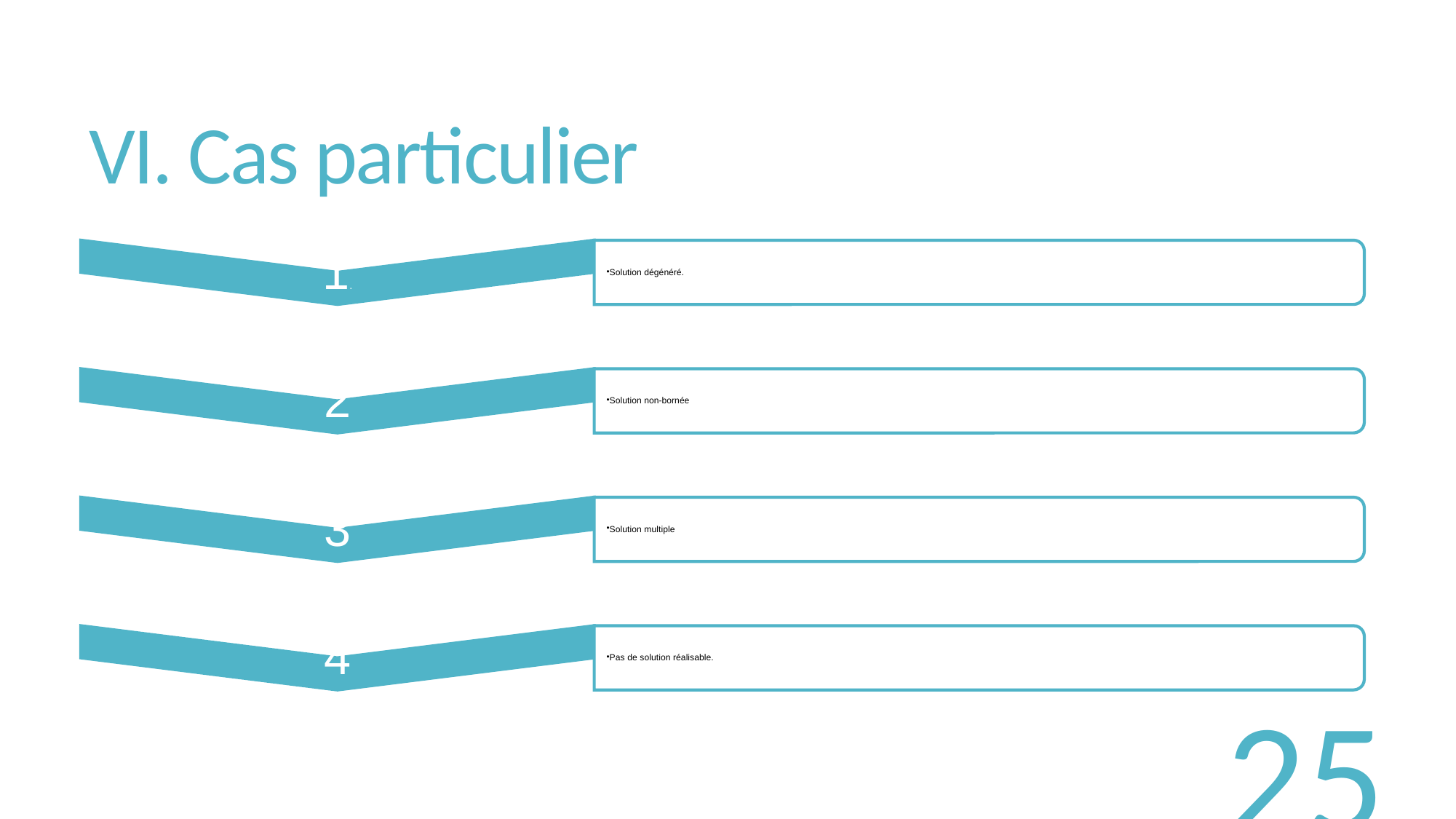

VI. Cas particulier
2
3
4
Solution dégénéré.
Solution non-bornée
Solution multiple
Pas de solution réalisable.
25